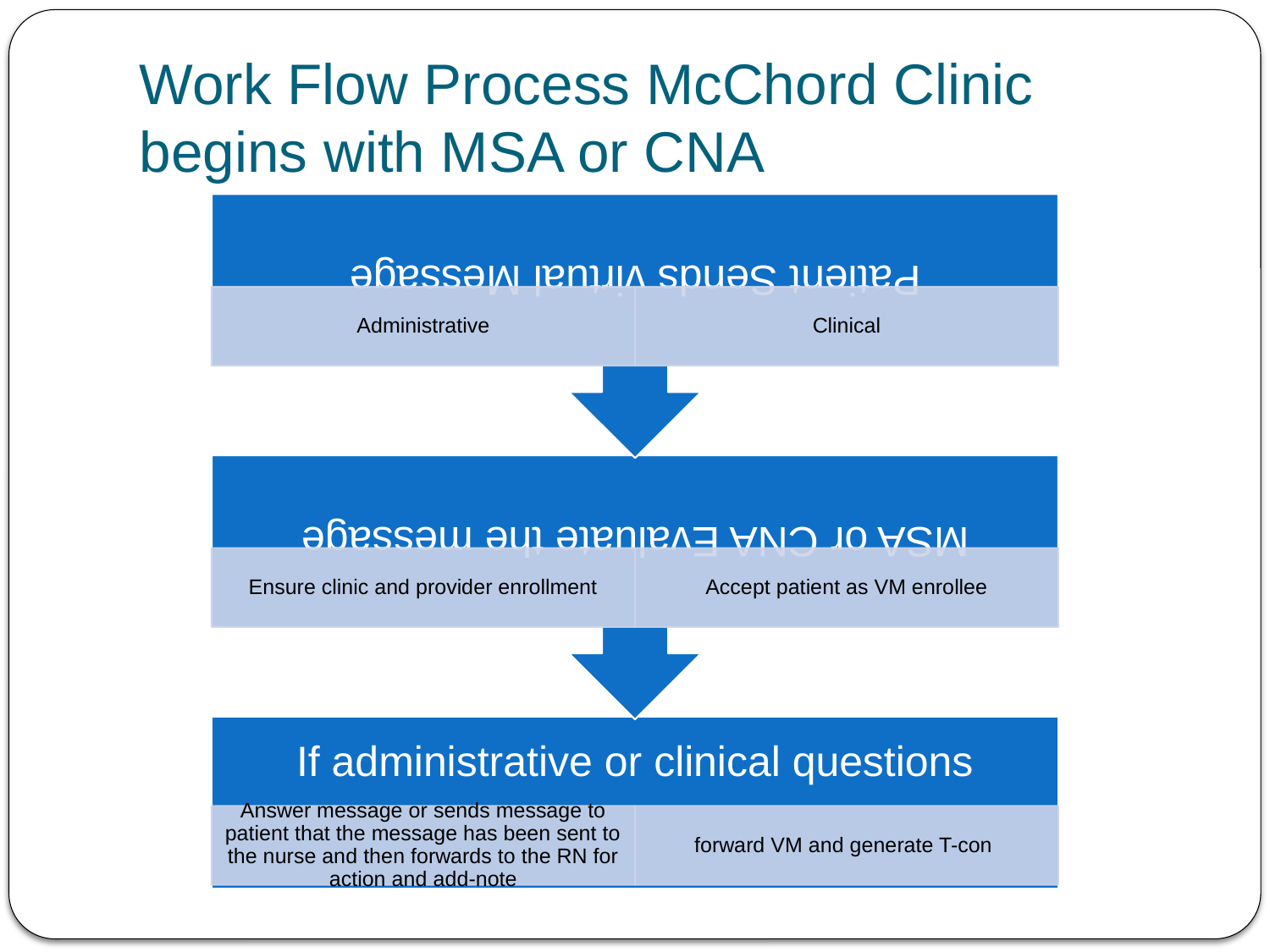

# Work Flow Process McChord Clinic begins with MSA or CNA
If administrative or clinical questions
Answer message or sends message to patient that the message has been sent to the nurse and then forwards to the RN for action and add-note
forward VM and generate T-con
MSA or CNA Evaluate the message
Ensure clinic and provider enrollment
Accept patient as VM enrollee
Patient Sends virtual Message
Administrative
Clinical
Patient Sends Virtual Message